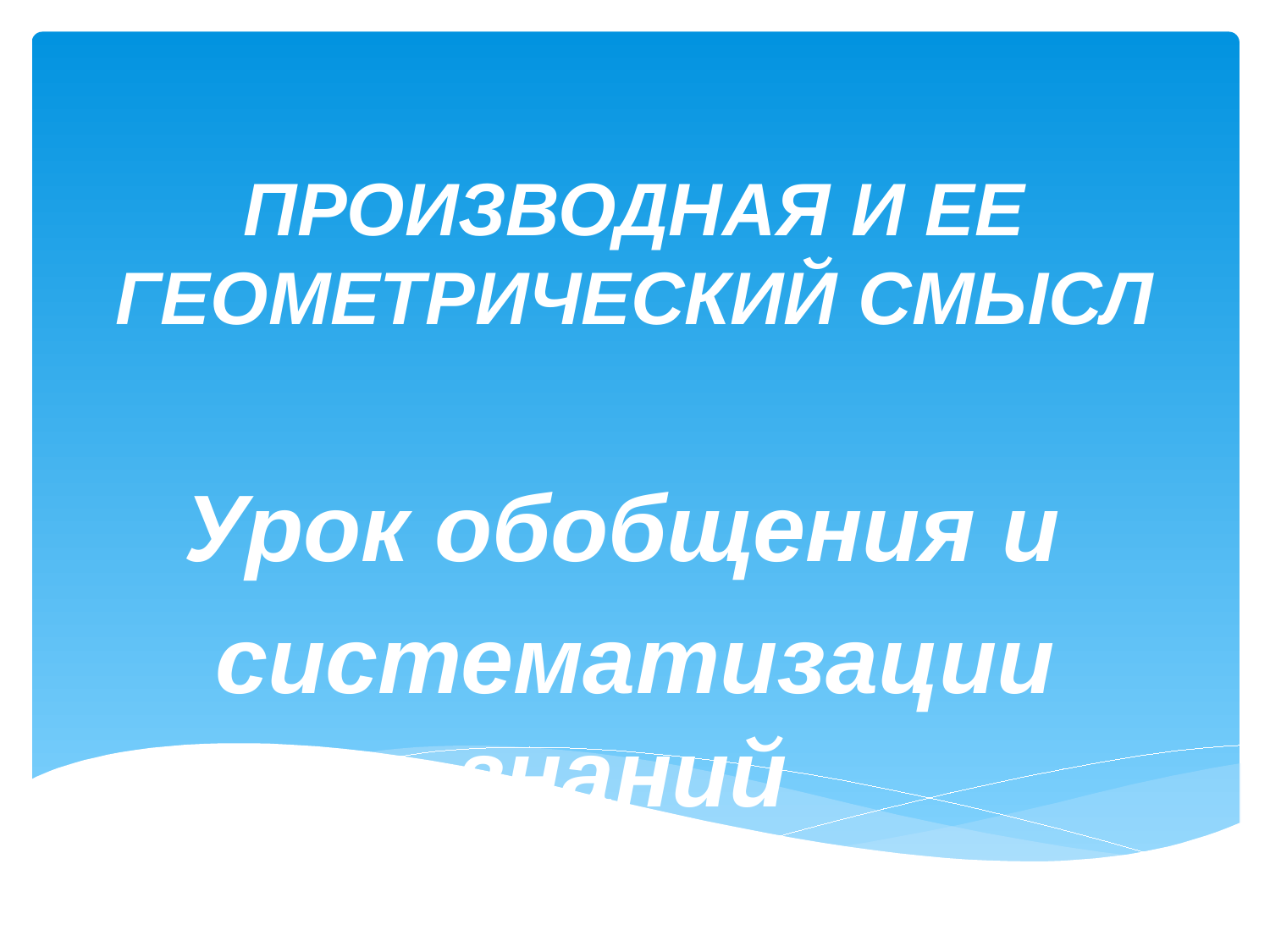

# ПРОИЗВОДНАЯ И ЕЕ ГЕОМЕТРИЧЕСКИЙ СМЫСЛ

Урок обобщения и
систематизации знаний